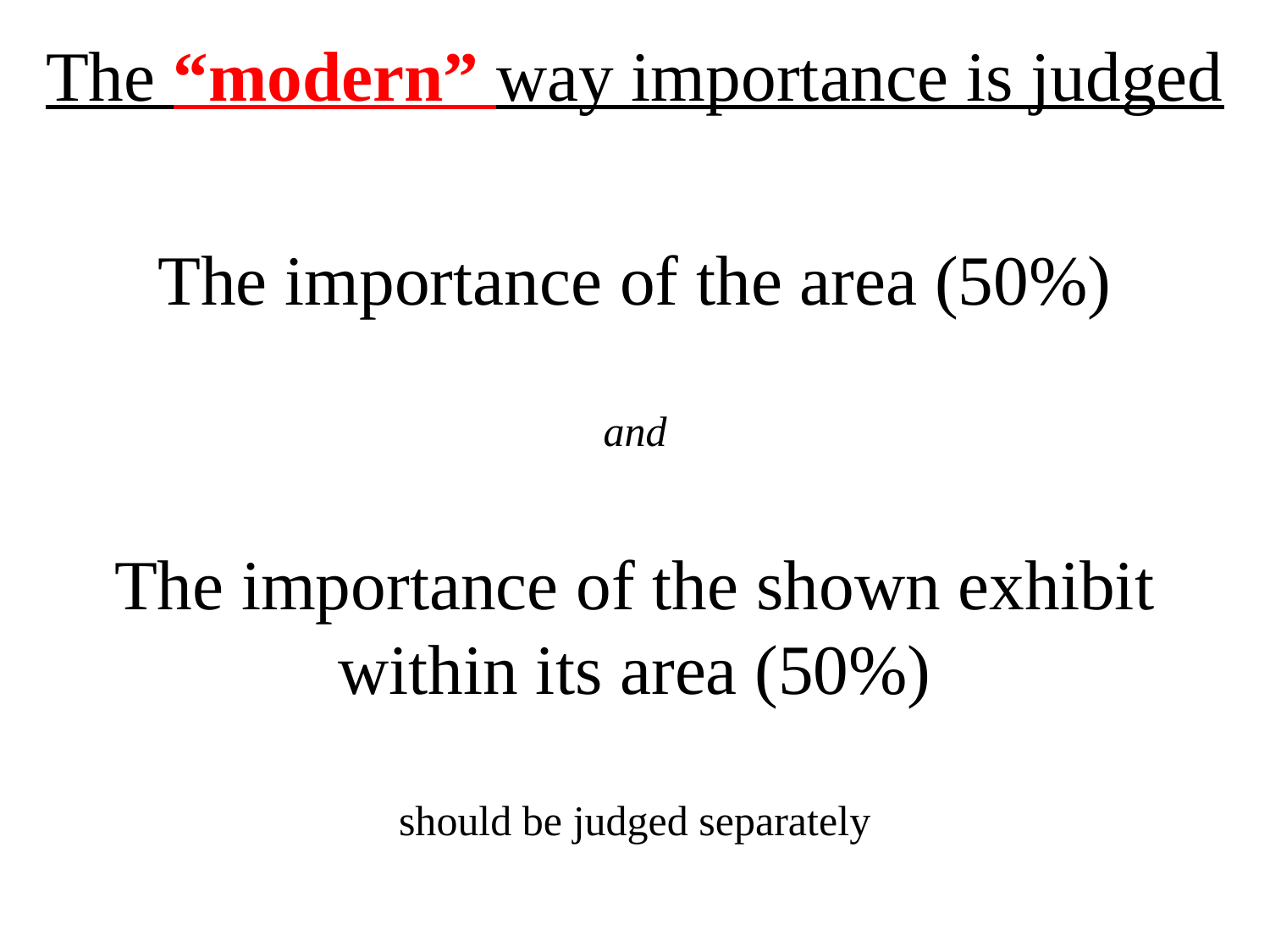

# The “modern” way importance is judged

The importance of the area (50%)

and

The importance of the shown exhibit within its area (50%)

should be judged separately